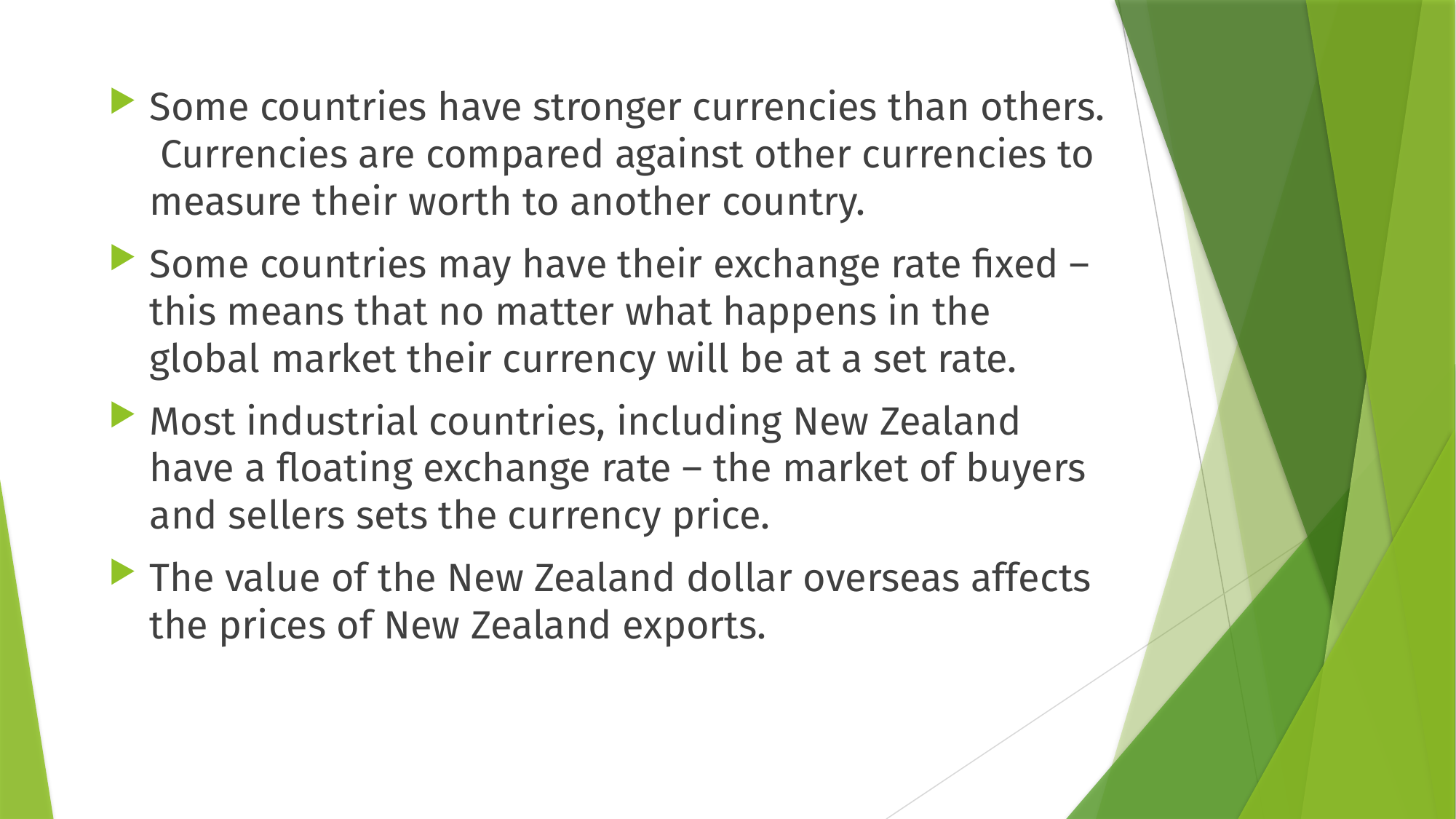

Some countries have stronger currencies than others.  Currencies are compared against other currencies to measure their worth to another country.
Some countries may have their exchange rate fixed – this means that no matter what happens in the global market their currency will be at a set rate.
Most industrial countries, including New Zealand have a floating exchange rate – the market of buyers and sellers sets the currency price.
The value of the New Zealand dollar overseas affects the prices of New Zealand exports.